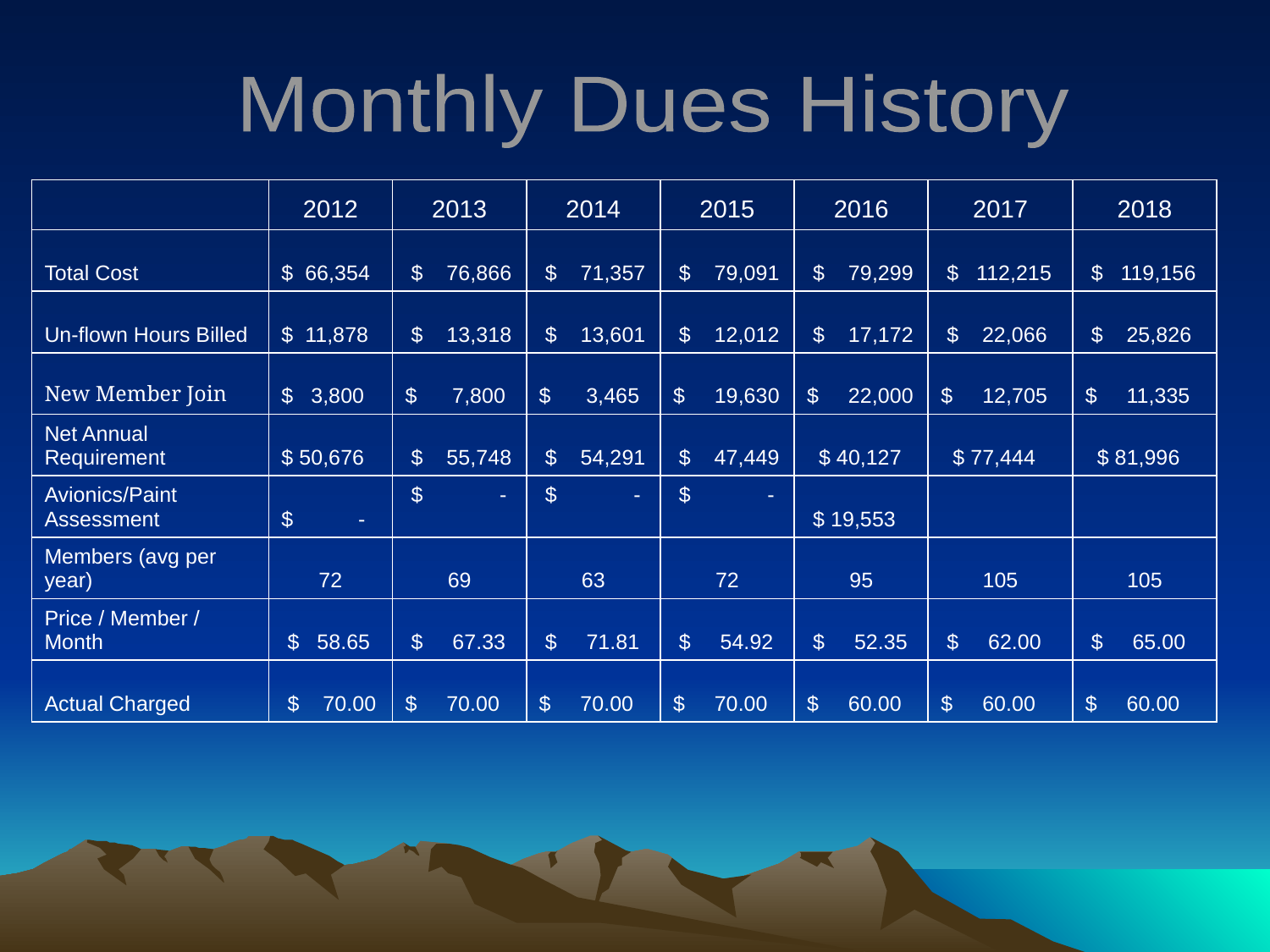

Monthly Dues History
|  | 2012 | 2013 | 2014 | 2015 | 2016 | 2017 | 2018 |
| --- | --- | --- | --- | --- | --- | --- | --- |
| Total Cost | $ 66,354 | $ 76,866 | $ 71,357 | $ 79,091 | $ 79,299 | $ 112,215 | $ 119,156 |
| Un-flown Hours Billed | $ 11,878 | $ 13,318 | $ 13,601 | $ 12,012 | $ 17,172 | $ 22,066 | $ 25,826 |
| New Member Join | $ 3,800 | $ 7,800 | $ 3,465 | $ 19,630 | $ 22,000 | $ 12,705 | $ 11,335 |
| Net Annual Requirement | $ 50,676 | $ 55,748 | $ 54,291 | $ 47,449 | $ 40,127 | $ 77,444 | $ 81,996 |
| Avionics/Paint Assessment | $ - | $ - | $ - | $ - | $ 19,553 |  |  |
| Members (avg per year) | 72 | 69 | 63 | 72 | 95 | 105 | 105 |
| Price / Member / Month | $ 58.65 | $ 67.33 | $ 71.81 | $ 54.92 | $ 52.35 | $ 62.00 | $ 65.00 |
| Actual Charged | $ 70.00 | $ 70.00 | $ 70.00 | $ 70.00 | $ 60.00 | $ 60.00 | $ 60.00 |